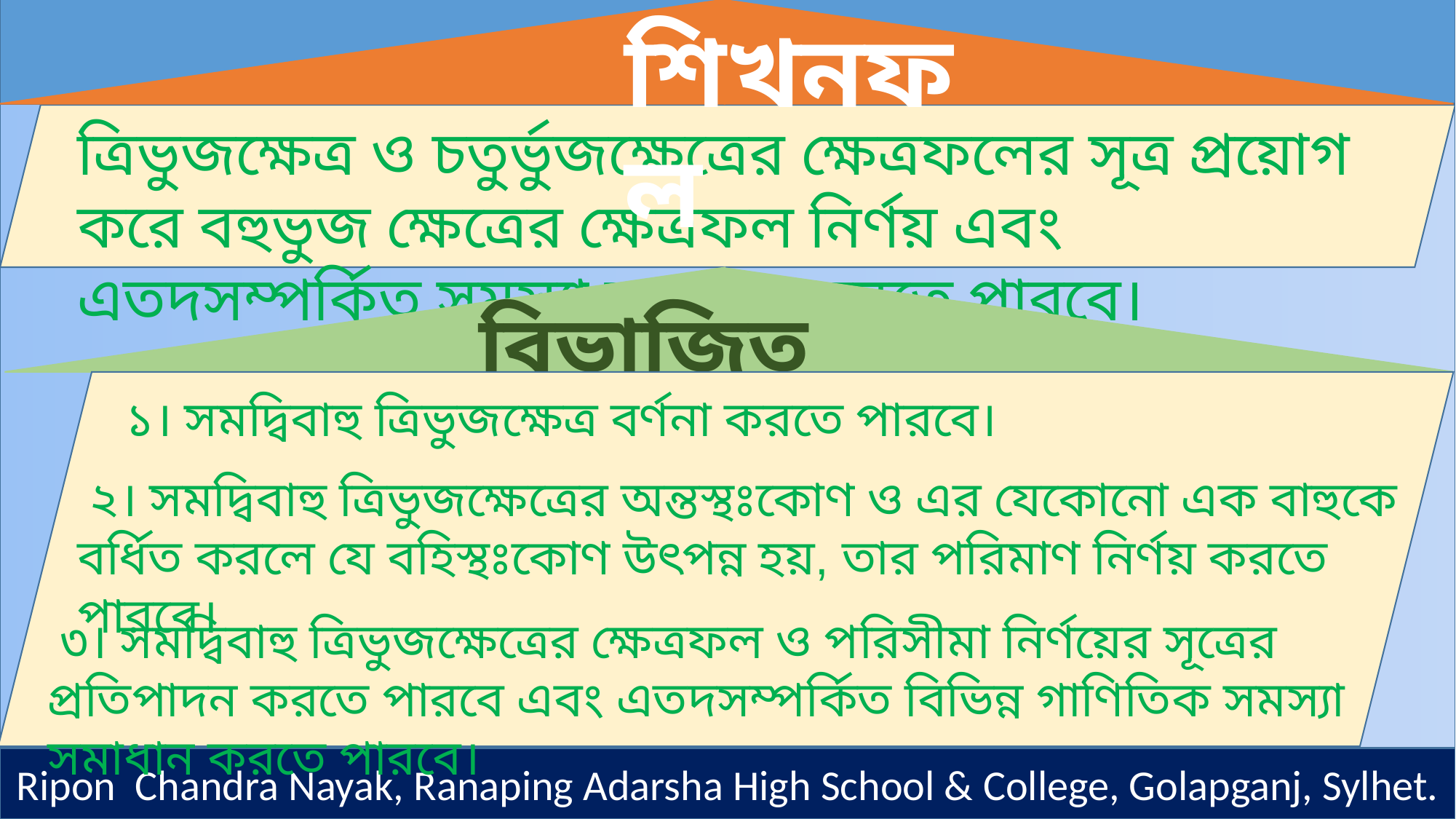

শিখনফল

ত্রিভুজক্ষেত্র ও চতুর্ভুজক্ষেত্রের ক্ষেত্রফলের সূত্র প্রয়োগ করে বহুভুজ ক্ষেত্রের ক্ষেত্রফল নির্ণয় এবং এতদসম্পর্কিত সমস্যা সমাধান করতে পারবে।

বিভাজিত শিখনফল

১। সমদ্বিবাহু ত্রিভুজক্ষেত্র বর্ণনা করতে পারবে।
 ২। সমদ্বিবাহু ত্রিভুজক্ষেত্রের অন্তস্থঃকোণ ও এর যেকোনো এক বাহুকে বর্ধিত করলে যে বহিস্থঃকোণ উৎপন্ন হয়, তার পরিমাণ নির্ণয় করতে পারবে।
 ৩। সমদ্বিবাহু ত্রিভুজক্ষেত্রের ক্ষেত্রফল ও পরিসীমা নির্ণয়ের সূত্রের প্রতিপাদন করতে পারবে এবং এতদসম্পর্কিত বিভিন্ন গাণিতিক সমস্যা সমাধান করতে পারবে।
Ripon  Chandra Nayak, Ranaping Adarsha High School & College, Golapganj, Sylhet.